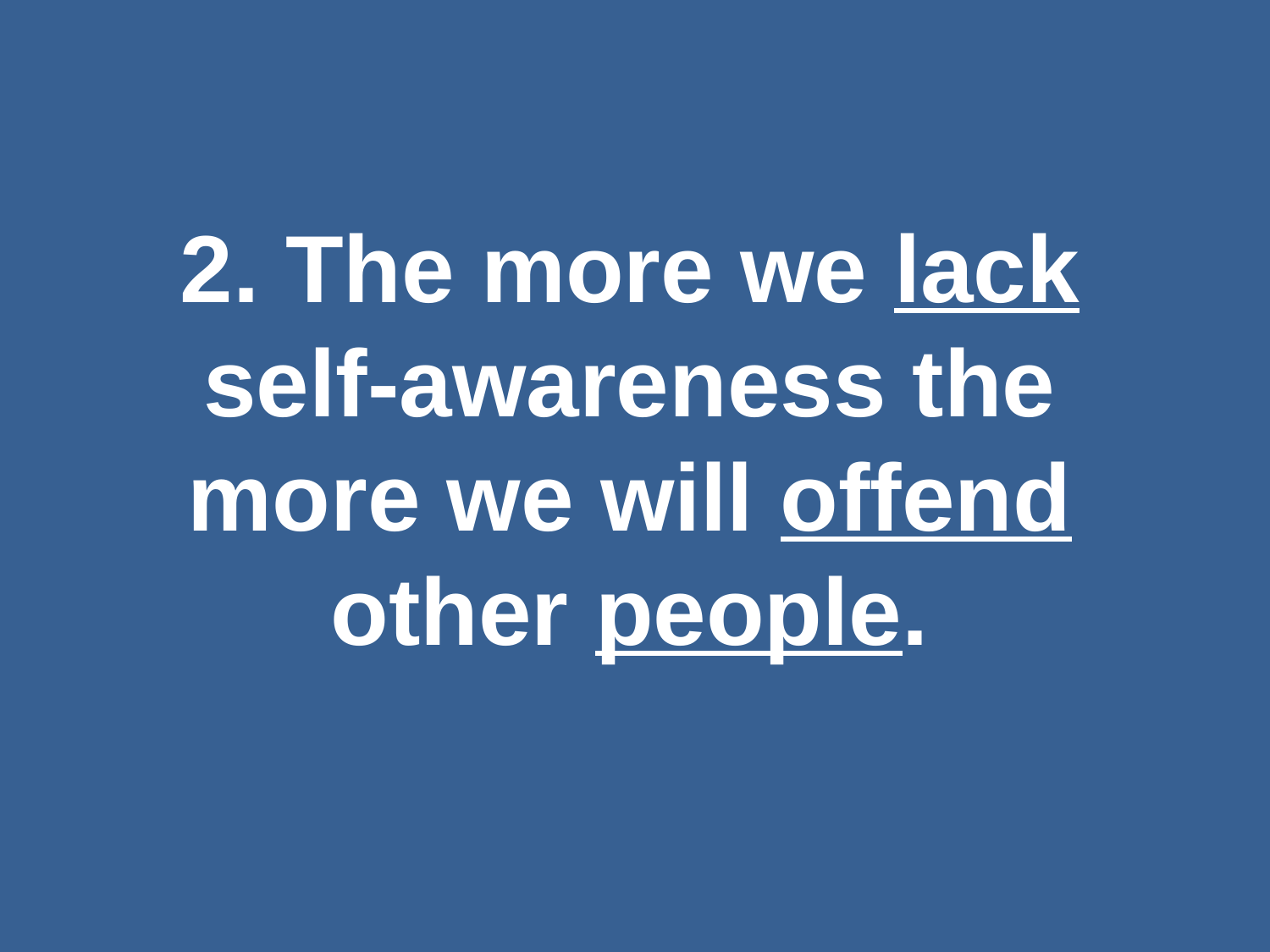

#
2. The more we lack self-awareness the more we will offend other people.